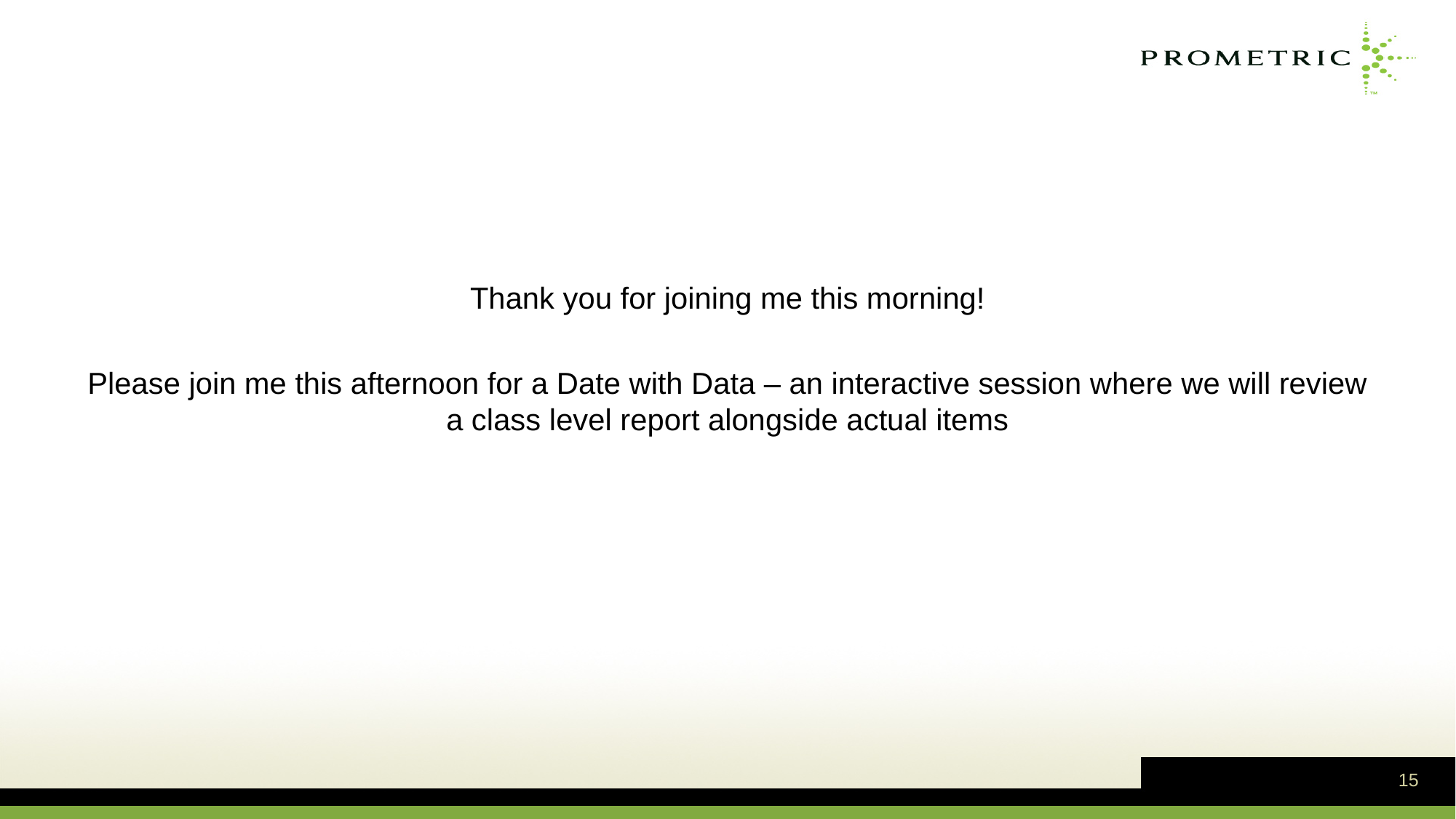

#

Thank you for joining me this morning!

Please join me this afternoon for a Date with Data – an interactive session where we will review a class level report alongside actual items
15